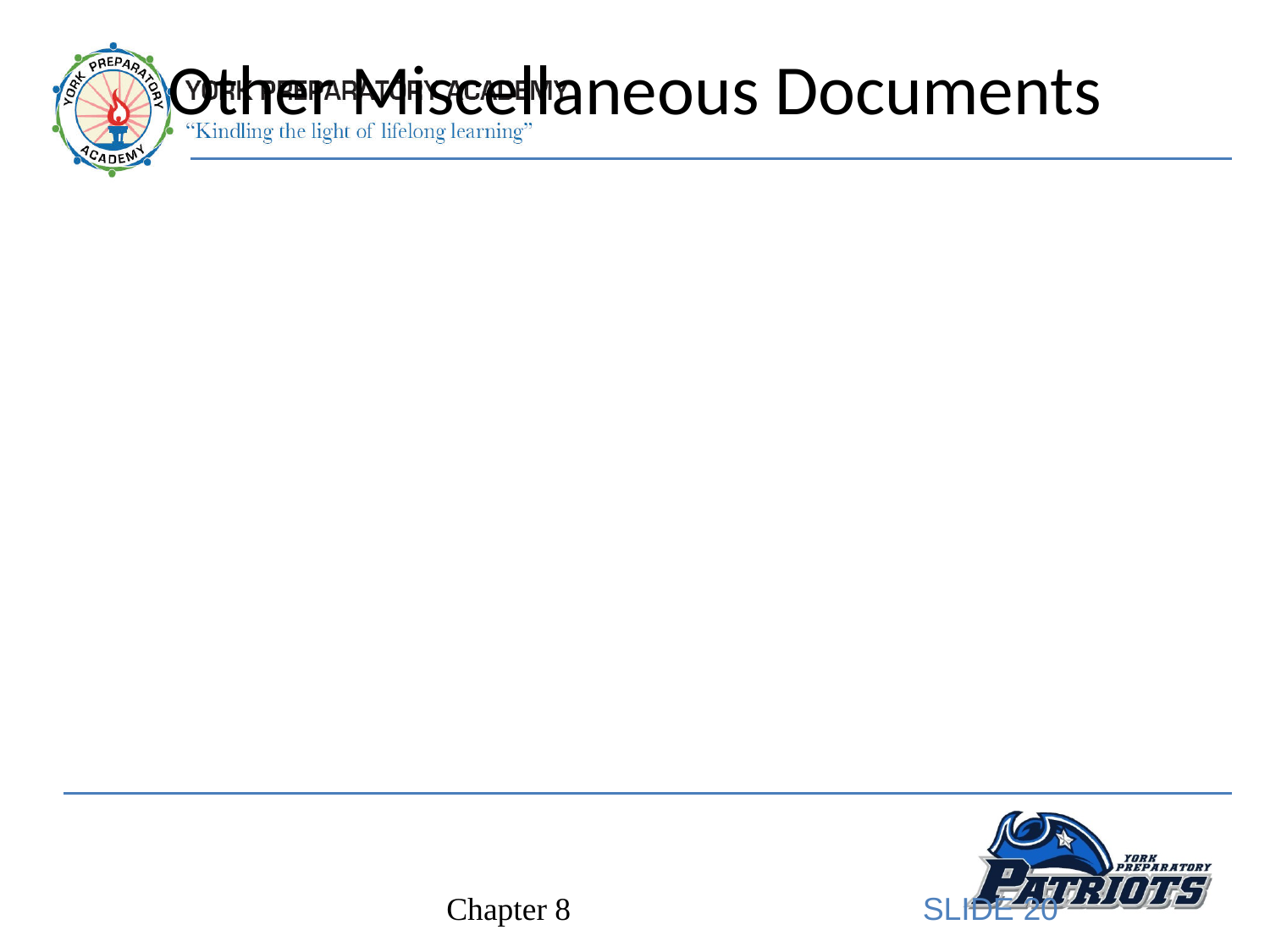

# Other Miscellaneous Documents
Lists of credit card numbers
Car titles
Insurance policies
Birth certificates
Marriage certificates
Passports
SLIDE 20
Chapter 8